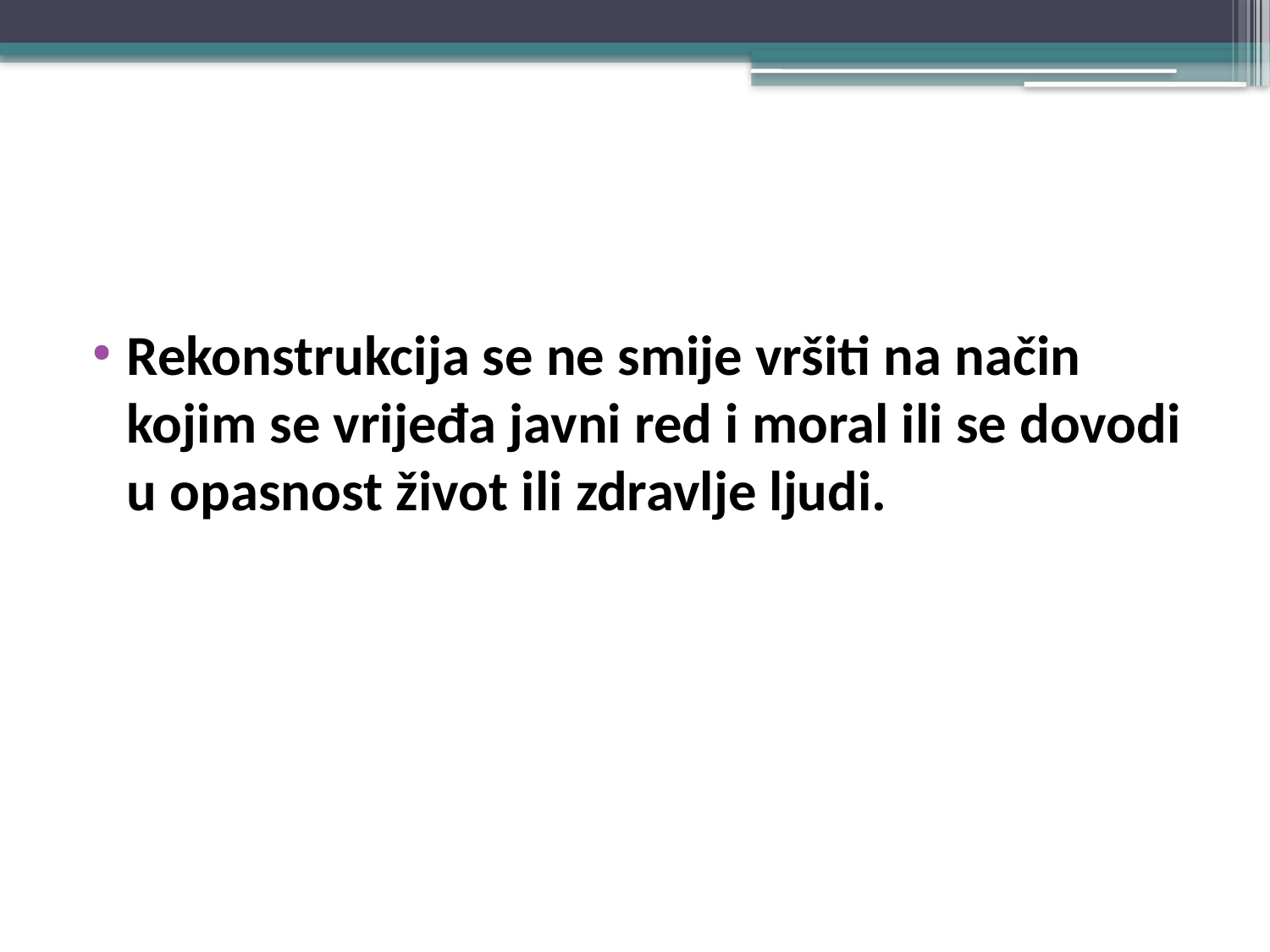

#
Rekonstrukcija se ne smije vršiti na način kojim se vrijeđa javni red i moral ili se dovodi u opasnost život ili zdravlje ljudi.